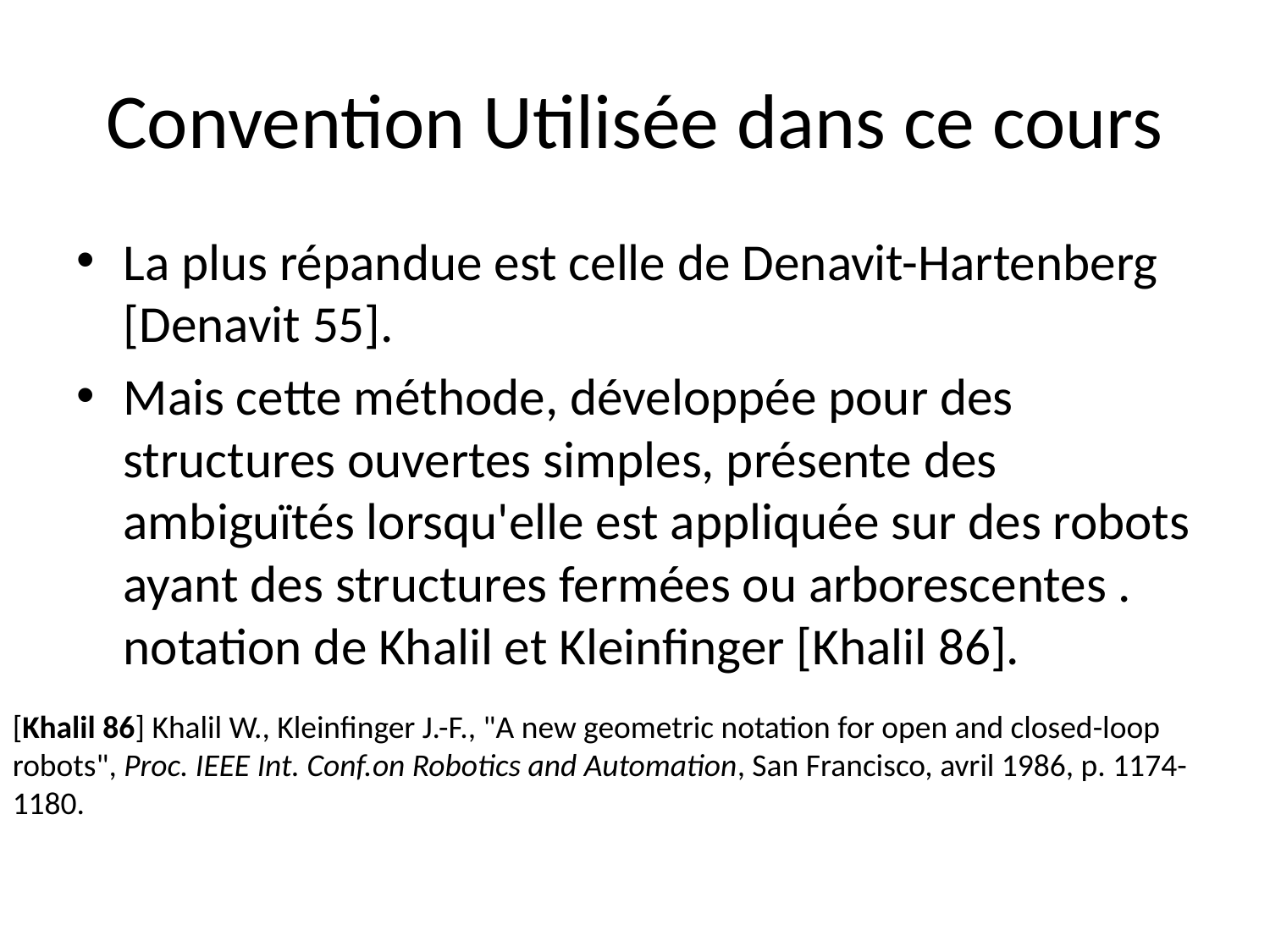

# Convention Utilisée dans ce cours
La plus répandue est celle de Denavit-Hartenberg [Denavit 55].
Mais cette méthode, développée pour des structures ouvertes simples, présente des ambiguïtés lorsqu'elle est appliquée sur des robots ayant des structures fermées ou arborescentes . notation de Khalil et Kleinfinger [Khalil 86].
[Khalil 86] Khalil W., Kleinfinger J.-F., "A new geometric notation for open and closed-loop robots", Proc. IEEE Int. Conf.on Robotics and Automation, San Francisco, avril 1986, p. 1174-1180.